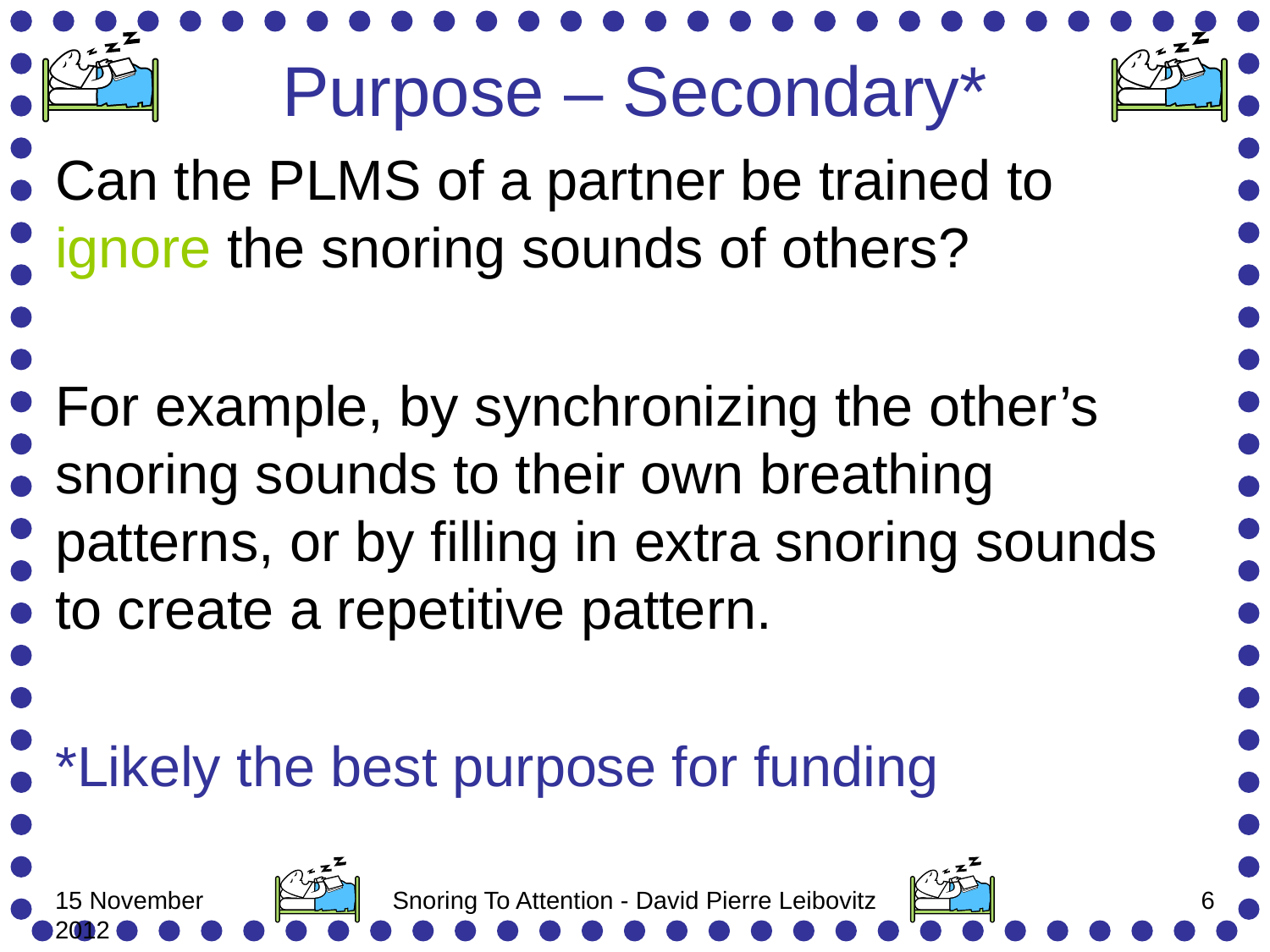

# Purpose – Secondary*
Can the PLMS of a partner be trained to ignore the snoring sounds of others?

For example, by synchronizing the other’s snoring sounds to their own breathing patterns, or by filling in extra snoring sounds to create a repetitive pattern.

*Likely the best purpose for funding
15 November 2012
Snoring To Attention - David Pierre Leibovitz
6